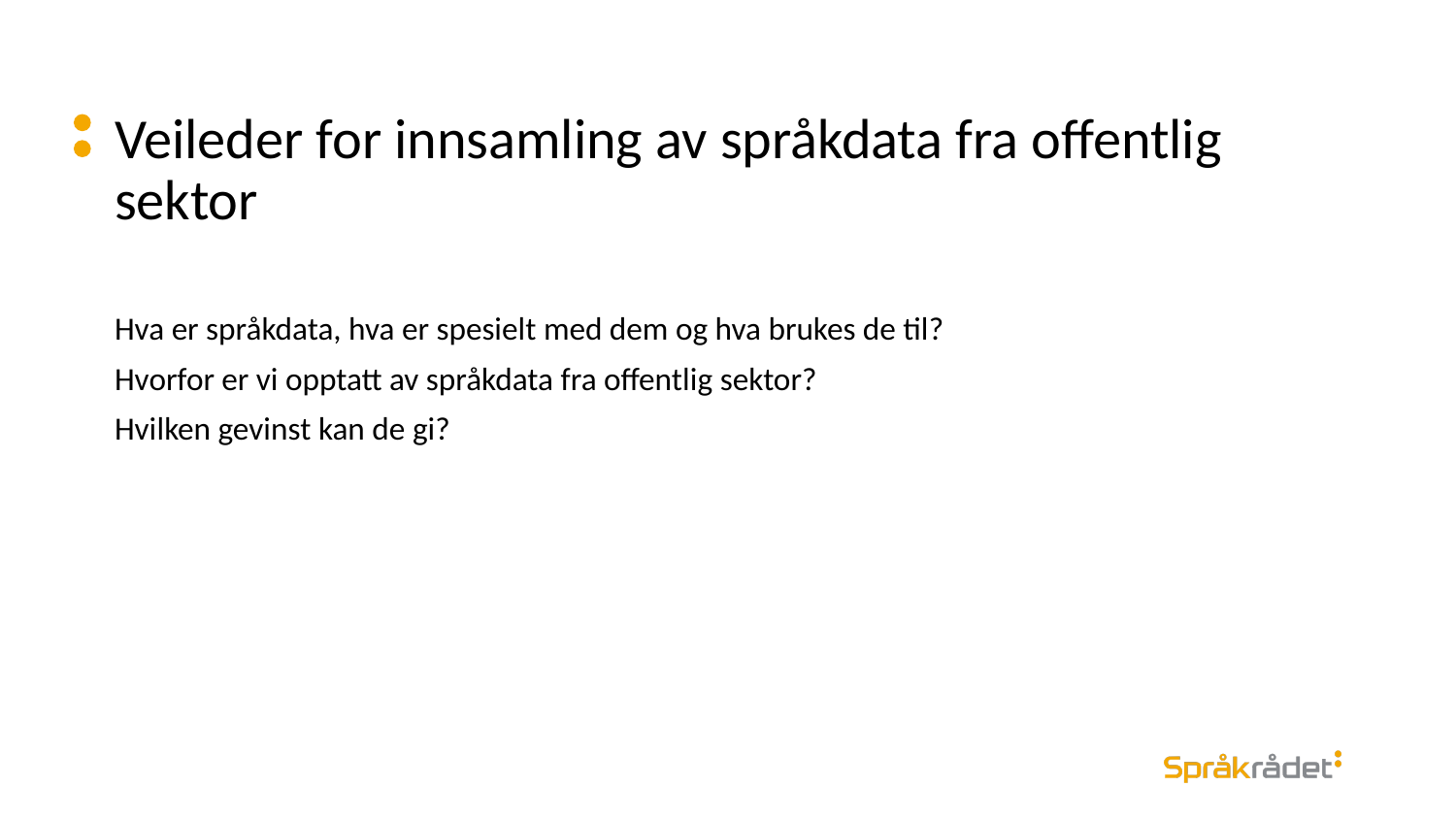

# Veileder for innsamling av språkdata fra offentlig sektor
Hva er språkdata, hva er spesielt med dem og hva brukes de til?
Hvorfor er vi opptatt av språkdata fra offentlig sektor?
Hvilken gevinst kan de gi?